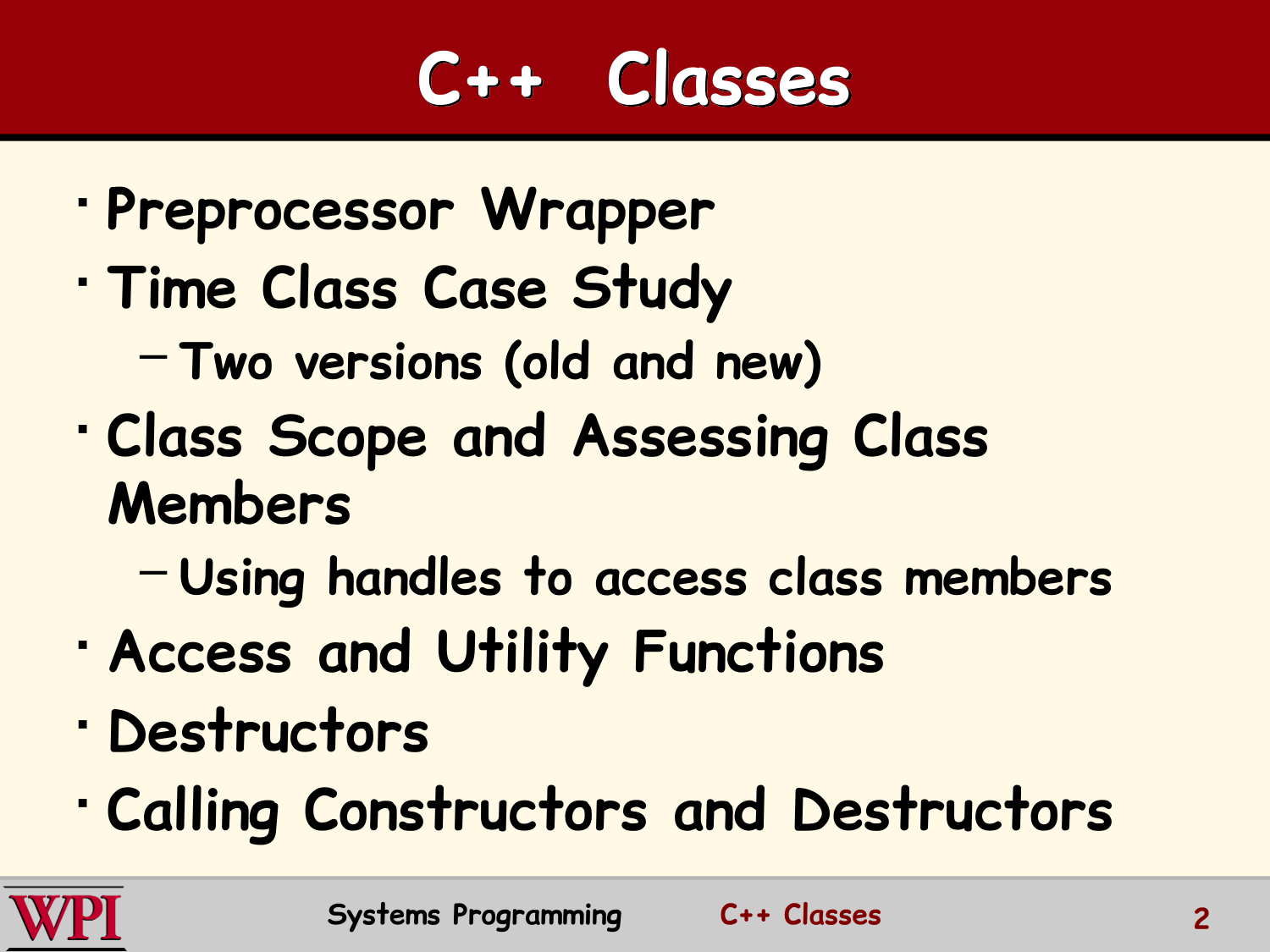

# C++  Classes
Preprocessor Wrapper
Time Class Case Study
Two versions (old and new)
Class Scope and Assessing Class Members
Using handles to access class members
Access and Utility Functions
Destructors
Calling Constructors and Destructors
Systems Programming        C++ Classes
2